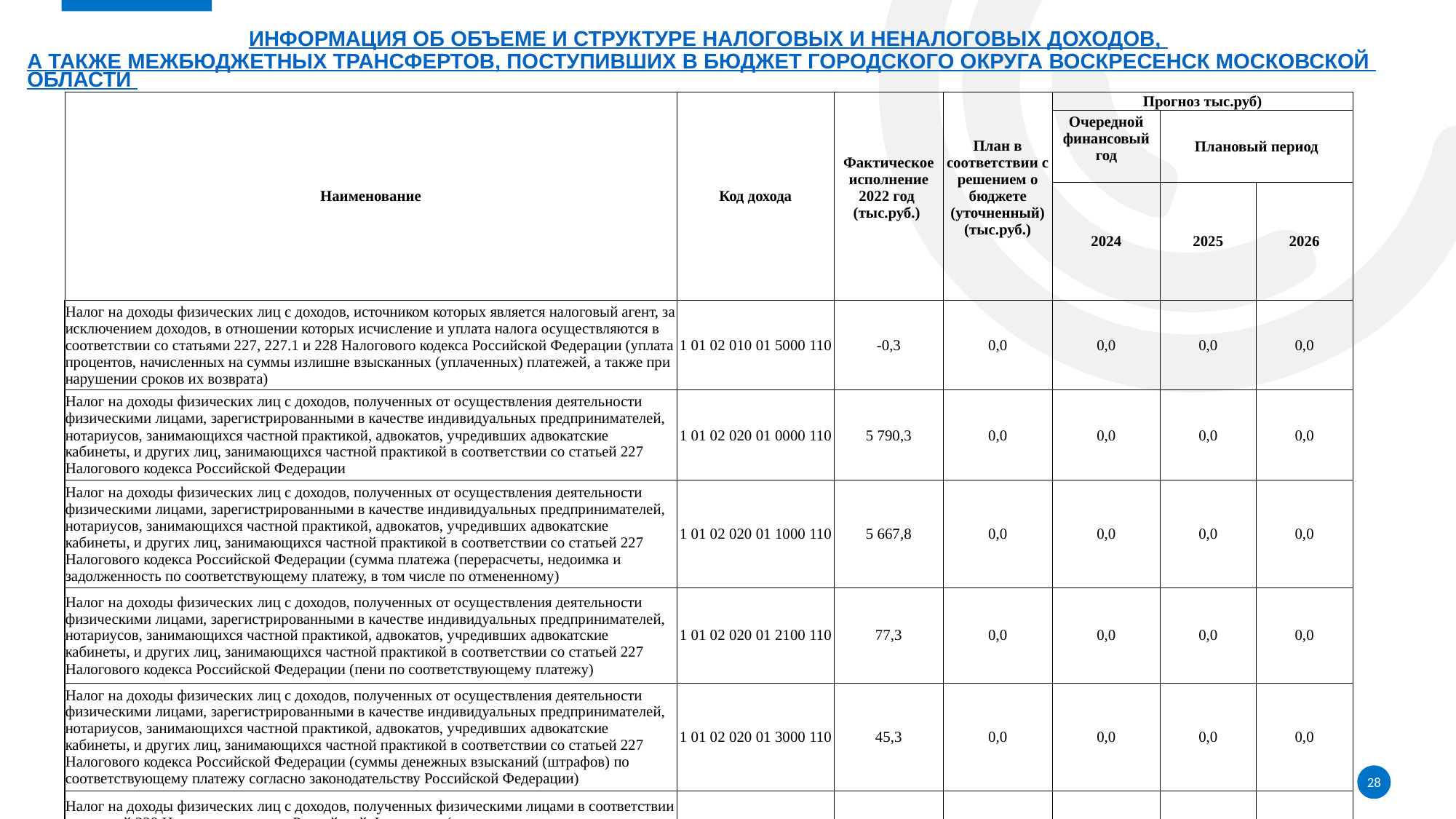

# Информация об объеме и структуре налоговых и неналоговых доходов, а также межбюджетных трансфертов, поступивших в бюджет городского округа Воскресенск Московской области
| Наименование | Код дохода | Фактическое исполнение 2022 год (тыс.руб.) | План в соответствии с решением о бюджете (уточненный) (тыс.руб.) | Прогноз тыс.руб) |  |  |
| --- | --- | --- | --- | --- | --- | --- |
|  |  |  |  | Очередной финансовый год | Плановый период |  |
|  |  |  |  | 2024 | 2025 | 2026 |
| Налог на доходы физических лиц с доходов, источником которых является налоговый агент, за исключением доходов, в отношении которых исчисление и уплата налога осуществляются в соответствии со статьями 227, 227.1 и 228 Налогового кодекса Российской Федерации (уплата процентов, начисленных на суммы излишне взысканных (уплаченных) платежей, а также при нарушении сроков их возврата) | 1 01 02 010 01 5000 110 | -0,3 | 0,0 | 0,0 | 0,0 | 0,0 |
| Налог на доходы физических лиц с доходов, полученных от осуществления деятельности физическими лицами, зарегистрированными в качестве индивидуальных предпринимателей, нотариусов, занимающихся частной практикой, адвокатов, учредивших адвокатские кабинеты, и других лиц, занимающихся частной практикой в соответствии со статьей 227 Налогового кодекса Российской Федерации | 1 01 02 020 01 0000 110 | 5 790,3 | 0,0 | 0,0 | 0,0 | 0,0 |
| Налог на доходы физических лиц с доходов, полученных от осуществления деятельности физическими лицами, зарегистрированными в качестве индивидуальных предпринимателей, нотариусов, занимающихся частной практикой, адвокатов, учредивших адвокатские кабинеты, и других лиц, занимающихся частной практикой в соответствии со статьей 227 Налогового кодекса Российской Федерации (сумма платежа (перерасчеты, недоимка и задолженность по соответствующему платежу, в том числе по отмененному) | 1 01 02 020 01 1000 110 | 5 667,8 | 0,0 | 0,0 | 0,0 | 0,0 |
| Налог на доходы физических лиц с доходов, полученных от осуществления деятельности физическими лицами, зарегистрированными в качестве индивидуальных предпринимателей, нотариусов, занимающихся частной практикой, адвокатов, учредивших адвокатские кабинеты, и других лиц, занимающихся частной практикой в соответствии со статьей 227 Налогового кодекса Российской Федерации (пени по соответствующему платежу) | 1 01 02 020 01 2100 110 | 77,3 | 0,0 | 0,0 | 0,0 | 0,0 |
| Налог на доходы физических лиц с доходов, полученных от осуществления деятельности физическими лицами, зарегистрированными в качестве индивидуальных предпринимателей, нотариусов, занимающихся частной практикой, адвокатов, учредивших адвокатские кабинеты, и других лиц, занимающихся частной практикой в соответствии со статьей 227 Налогового кодекса Российской Федерации (суммы денежных взысканий (штрафов) по соответствующему платежу согласно законодательству Российской Федерации) | 1 01 02 020 01 3000 110 | 45,3 | 0,0 | 0,0 | 0,0 | 0,0 |
| Налог на доходы физических лиц с доходов, полученных физическими лицами в соответствии со статьей 228 Налогового кодекса Российской Федерации (за исключением доходов от долевого участия в организации, полученных физическим лицом - налоговым резидентом Российской Федерации в виде дивидендов) | 1 01 02 030 01 0000 110 | 46 371,0 | 0,0 | 0,0 | 0,0 | 0,0 |

28